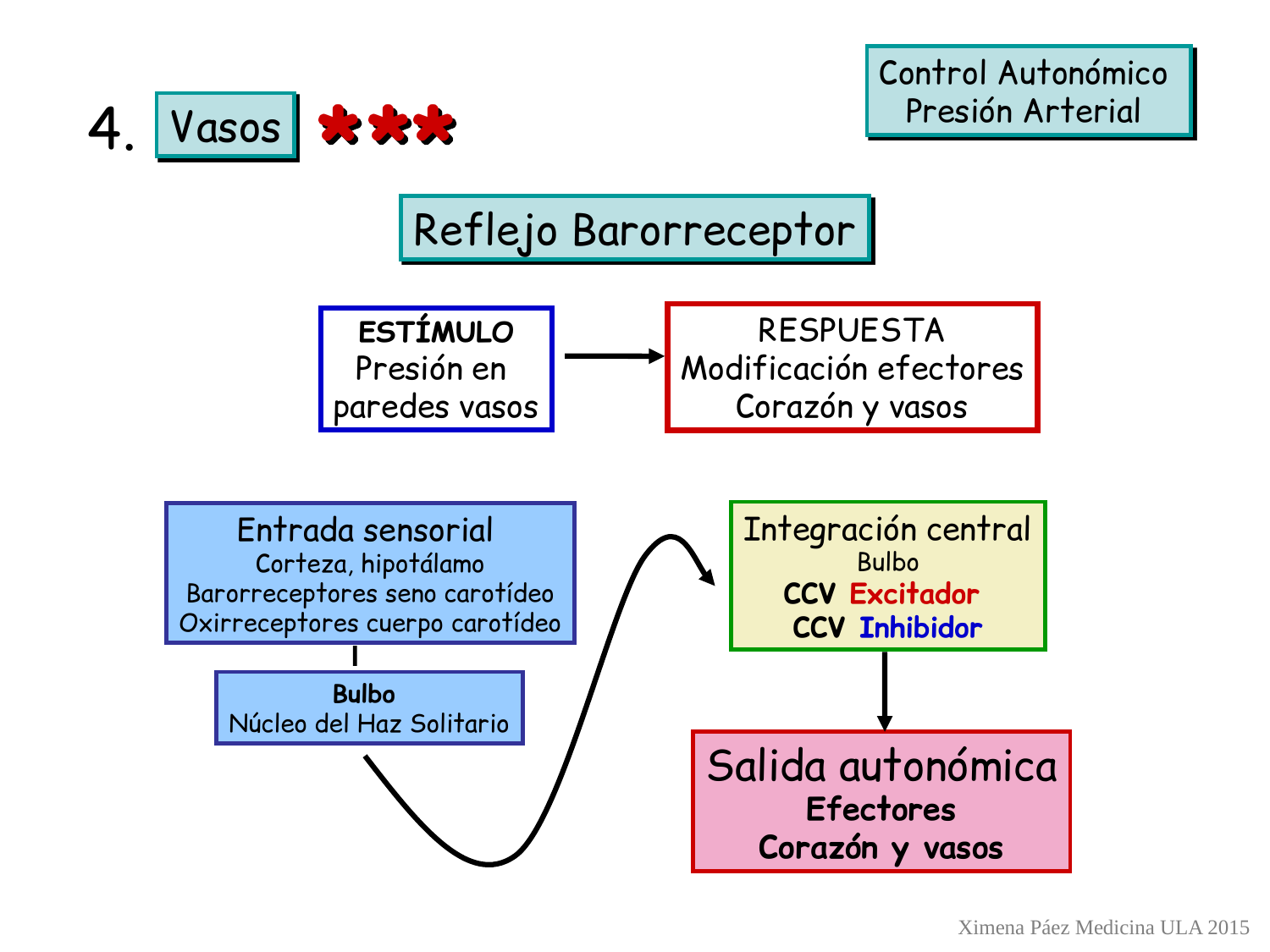

Control Autonómico
Presión Arterial
*
**
4.
Vasos
Reflejo Barorreceptor
RESPUESTA
Modificación efectores
Corazón y vasos
ESTÍMULO
Presión en
paredes vasos

Integración central
Bulbo
CCV Excitador
CCV Inhibidor
Entrada sensorial
Corteza, hipotálamo
Barorreceptores seno carotídeo
Oxirreceptores cuerpo carotídeo

Bulbo
Núcleo del Haz Solitario
Salida autonómica
Efectores
Corazón y vasos
Ximena Páez Medicina ULA 2015